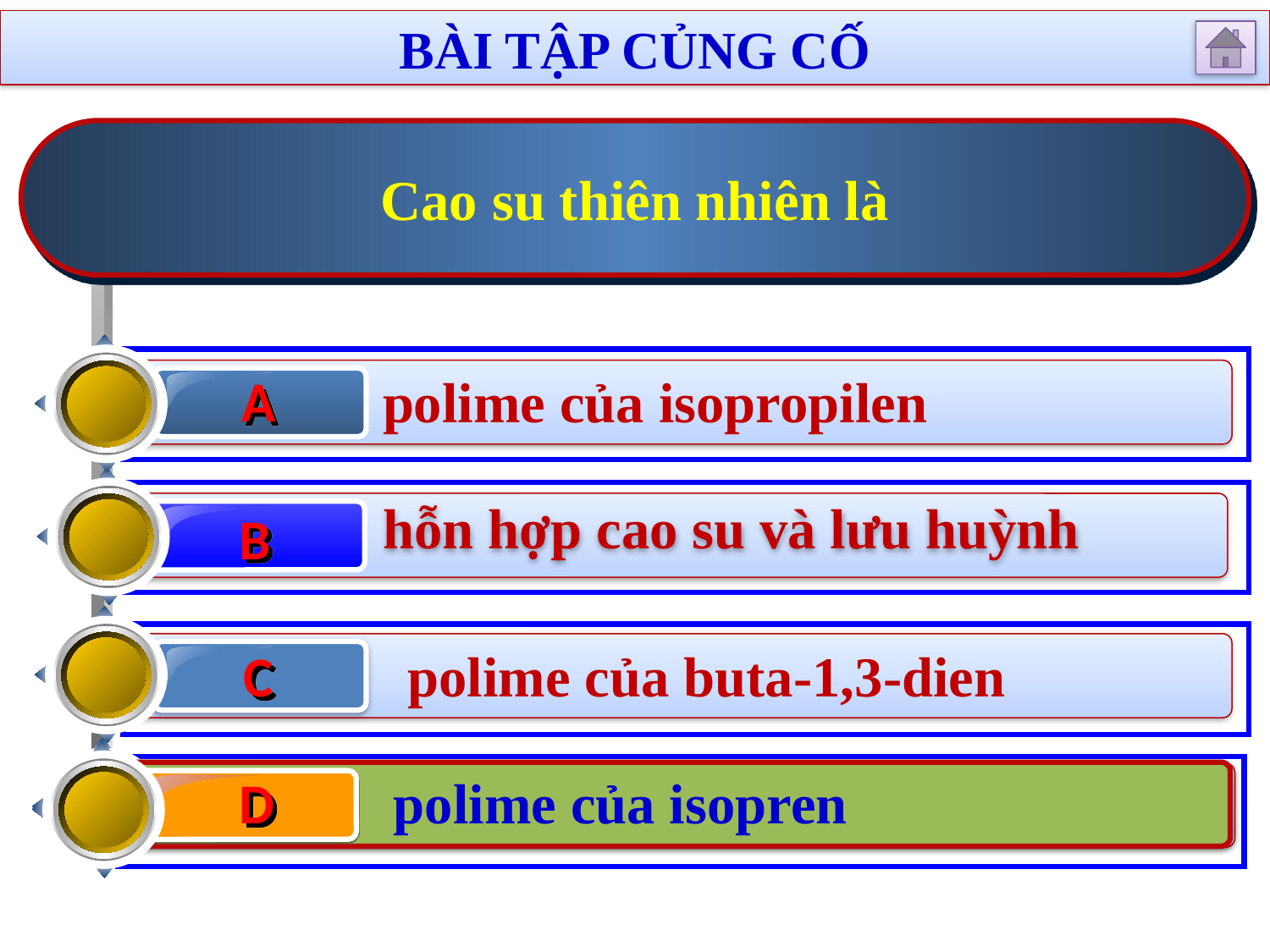

BÀI TẬP CỦNG CỐ

Cao su thiên nhiên là

A

polime của isopropilen

hỗn hợp cao su và lưu huỳnh

B

C
polime của buta-1,3-dien

  D
polime của isopren

polime của isopren

D